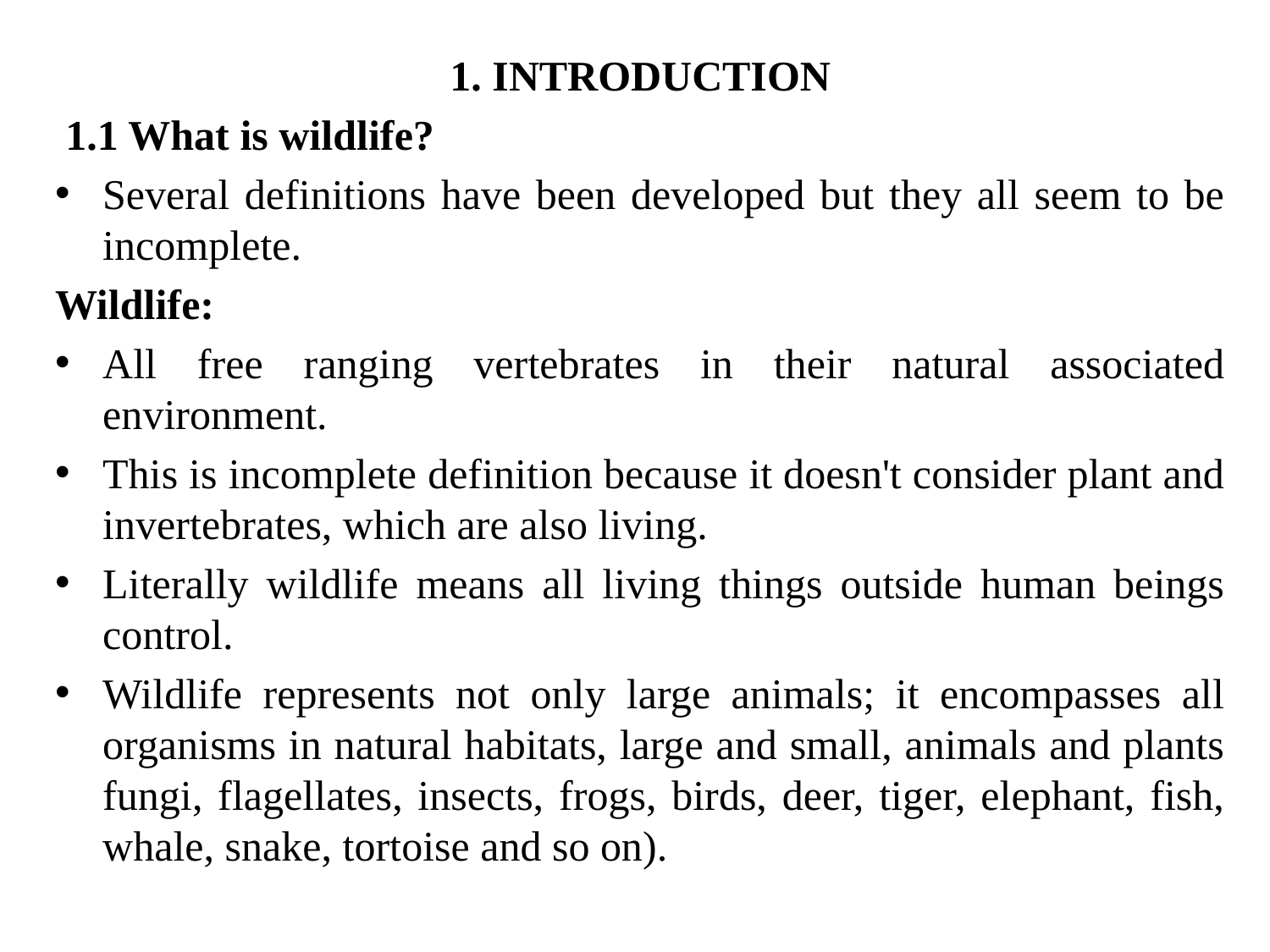

1. INTRODUCTION
 1.1 What is wildlife?
Several definitions have been developed but they all seem to be incomplete.
Wildlife:
All free ranging vertebrates in their natural associated environment.
This is incomplete definition because it doesn't consider plant and invertebrates, which are also living.
Literally wildlife means all living things outside human beings control.
Wildlife represents not only large animals; it encompasses all organisms in natural habitats, large and small, animals and plants fungi, flagellates, insects, frogs, birds, deer, tiger, elephant, fish, whale, snake, tortoise and so on).